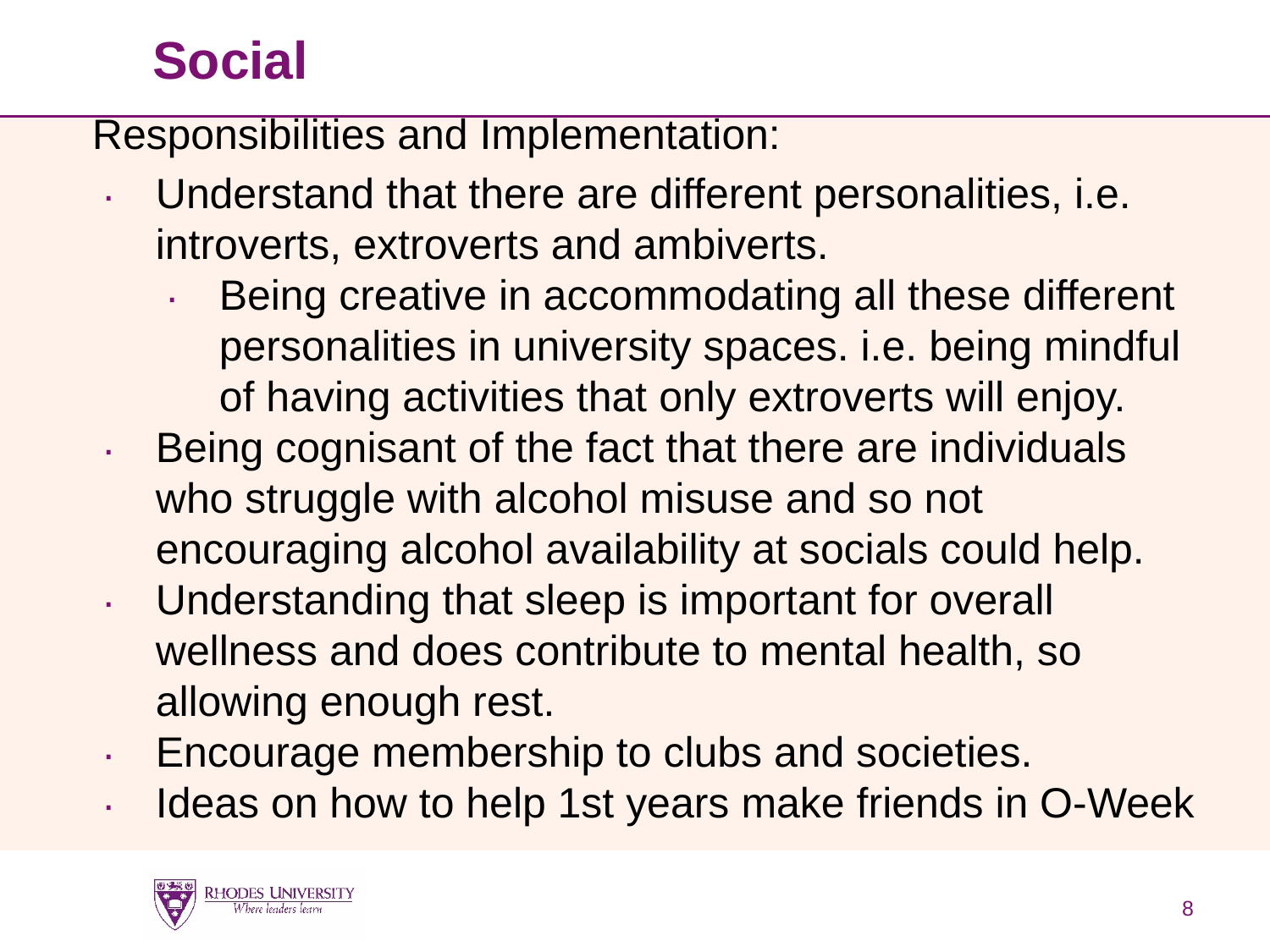

# Social
Responsibilities and Implementation:
Understand that there are different personalities, i.e. introverts, extroverts and ambiverts.
Being creative in accommodating all these different personalities in university spaces. i.e. being mindful of having activities that only extroverts will enjoy.
Being cognisant of the fact that there are individuals who struggle with alcohol misuse and so not encouraging alcohol availability at socials could help.
Understanding that sleep is important for overall wellness and does contribute to mental health, so allowing enough rest.
Encourage membership to clubs and societies.
Ideas on how to help 1st years make friends in O-Week
8